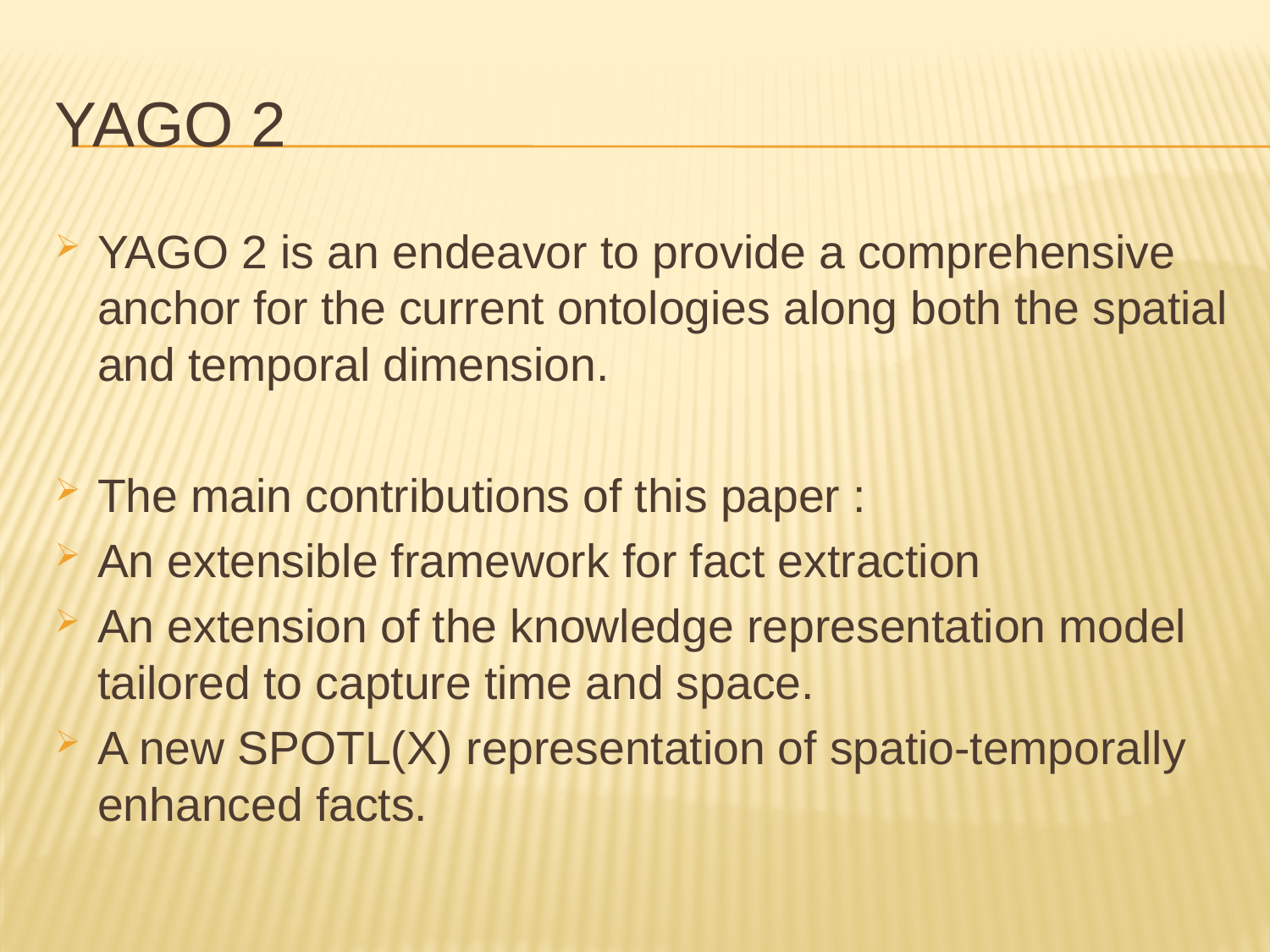

# YAGO 2
YAGO 2 is an endeavor to provide a comprehensive anchor for the current ontologies along both the spatial and temporal dimension.

The main contributions of this paper :
An extensible framework for fact extraction
An extension of the knowledge representation model tailored to capture time and space.
A new SPOTL(X) representation of spatio-temporally enhanced facts.